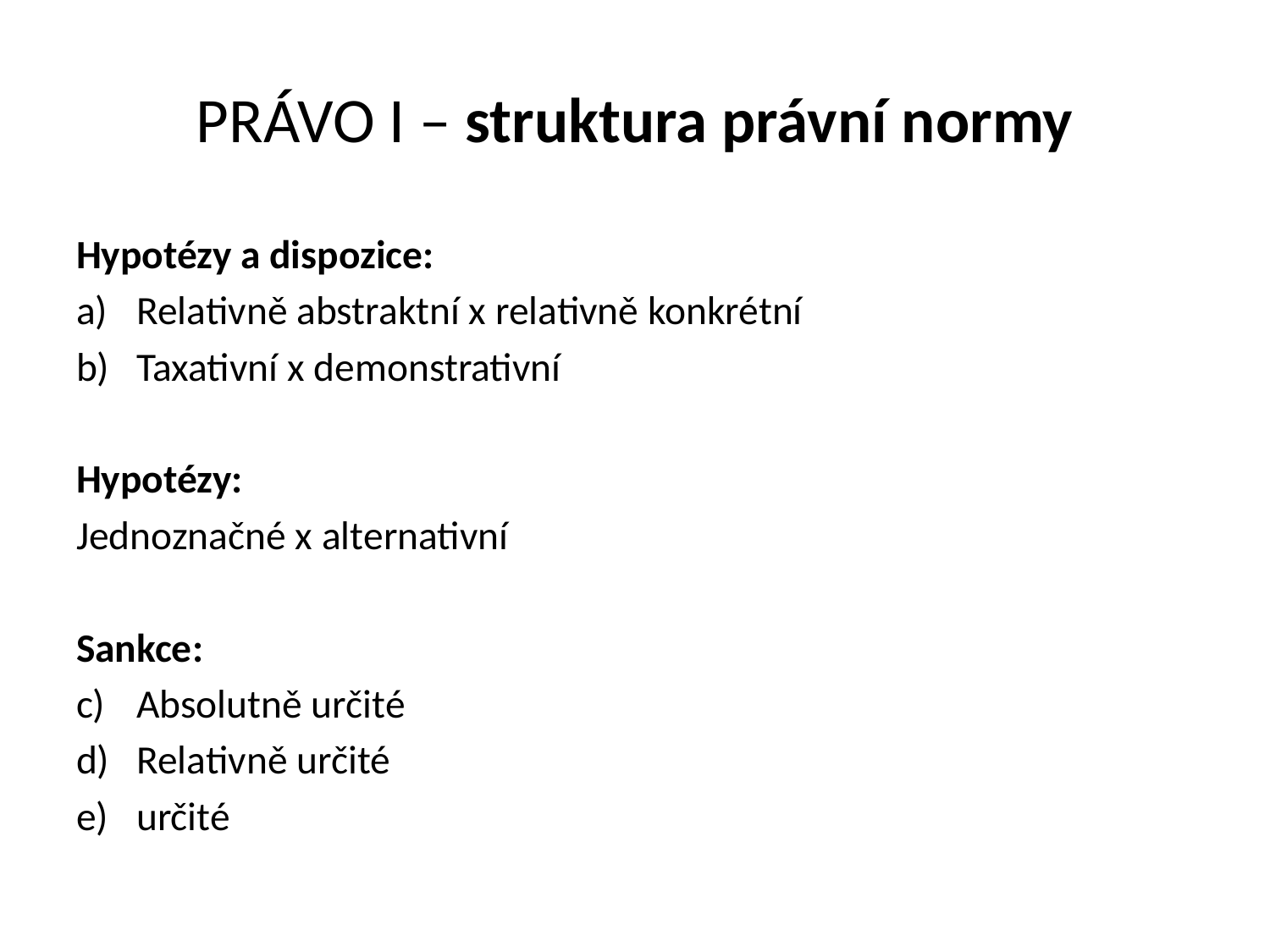

# PRÁVO I – struktura právní normy
Hypotézy a dispozice:
Relativně abstraktní x relativně konkrétní
Taxativní x demonstrativní

Hypotézy:
Jednoznačné x alternativní

Sankce:
Absolutně určité
Relativně určité
určité